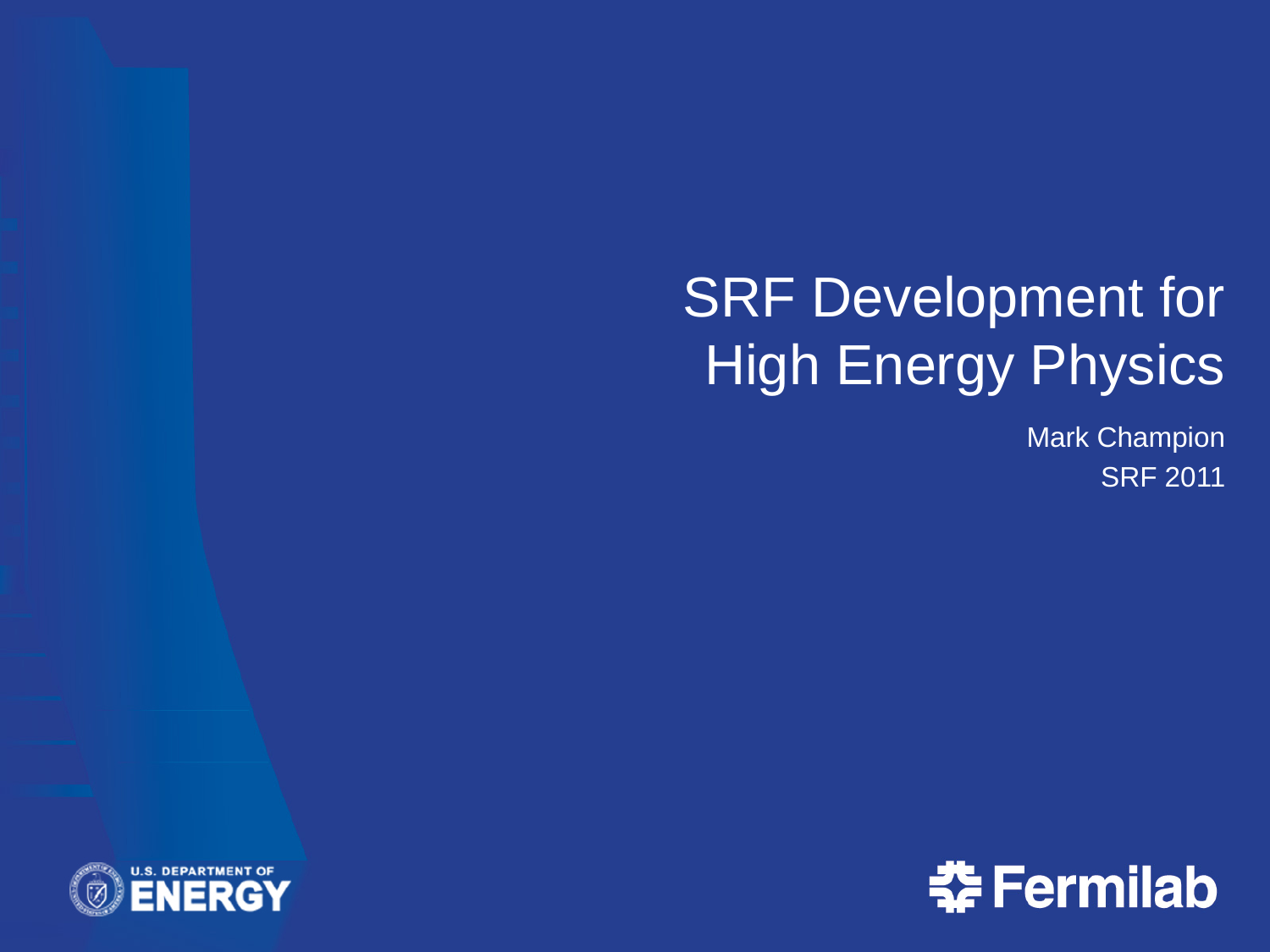

# SRF Development for High Energy Physics
Mark Champion
SRF 2011